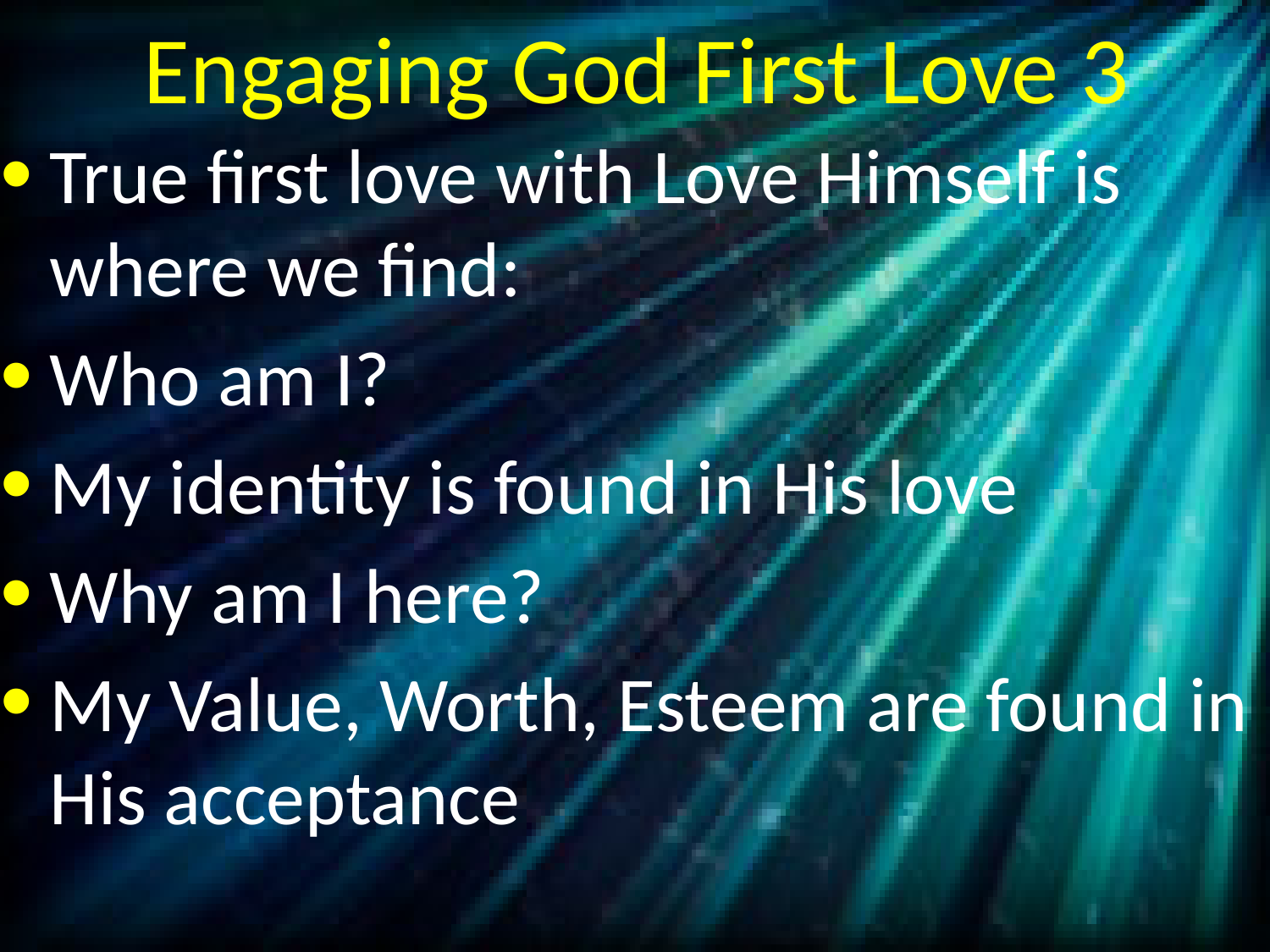

# Engaging God First Love 3
True first love with Love Himself is where we find:
Who am I?
My identity is found in His love
Why am I here?
My Value, Worth, Esteem are found in His acceptance